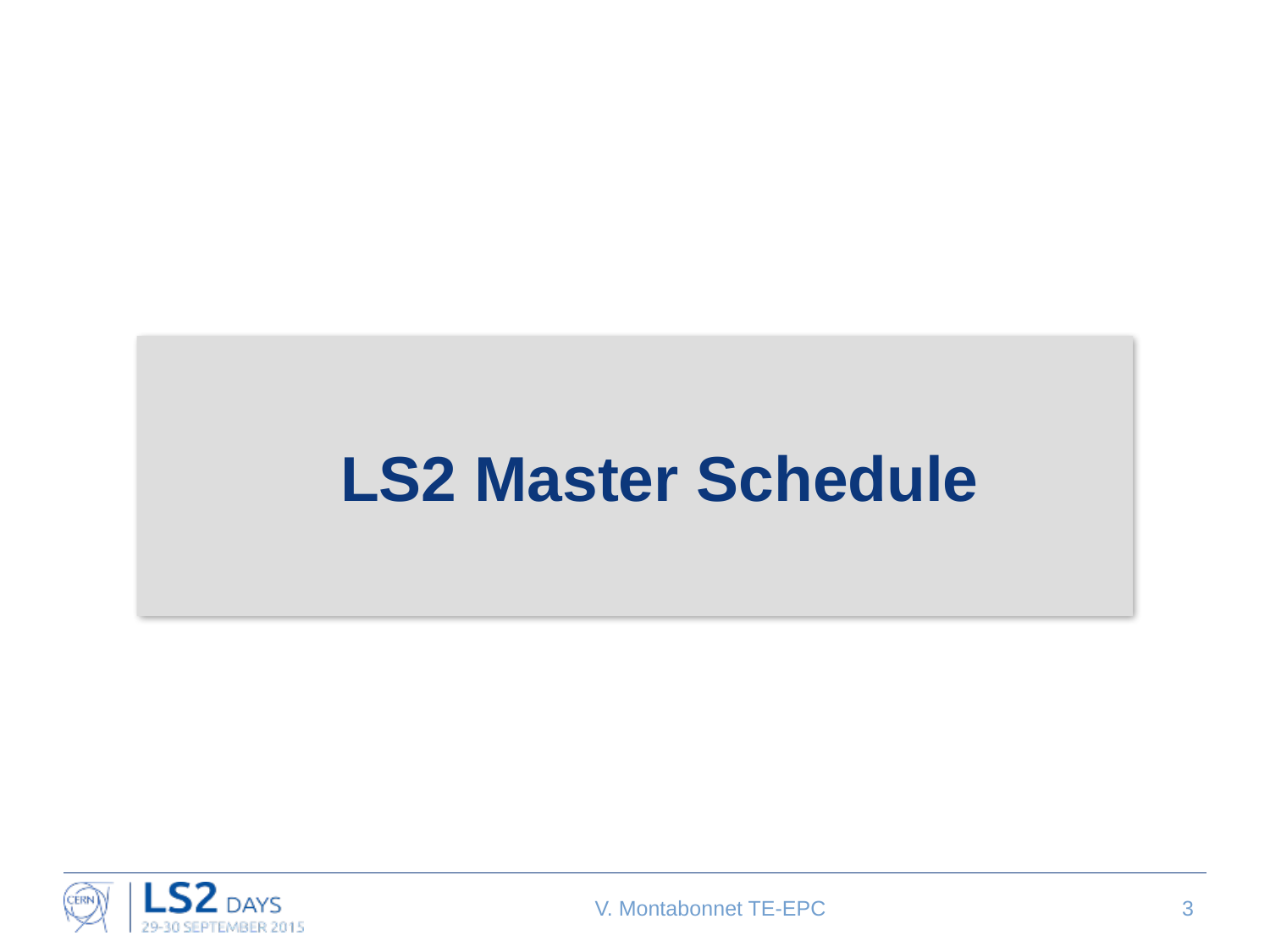

LS2 Master Schedule
V. Montabonnet TE-EPC
3